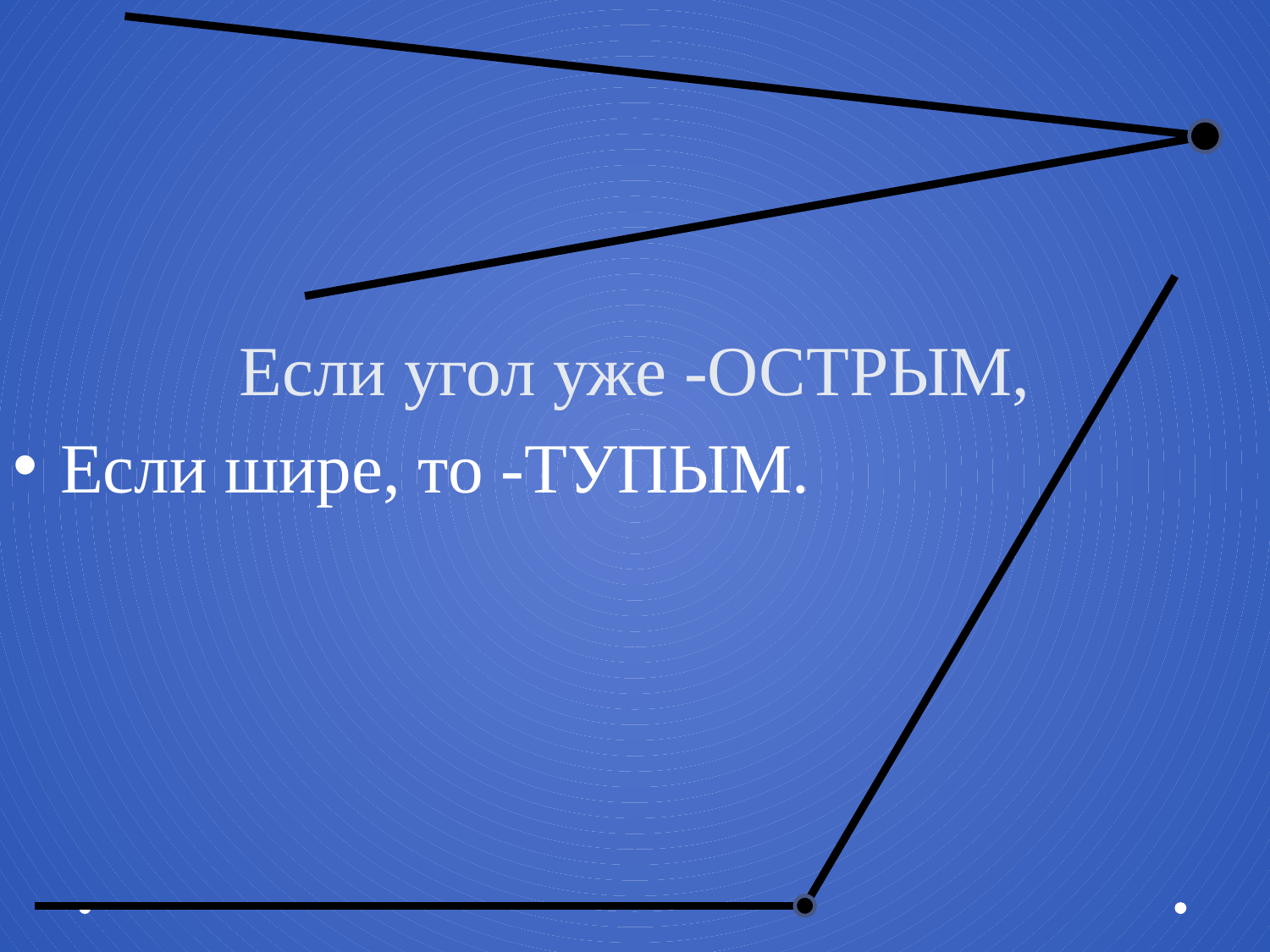

# Если угол уже -ОСТРЫМ,

Если шире, то -ТУПЫМ.